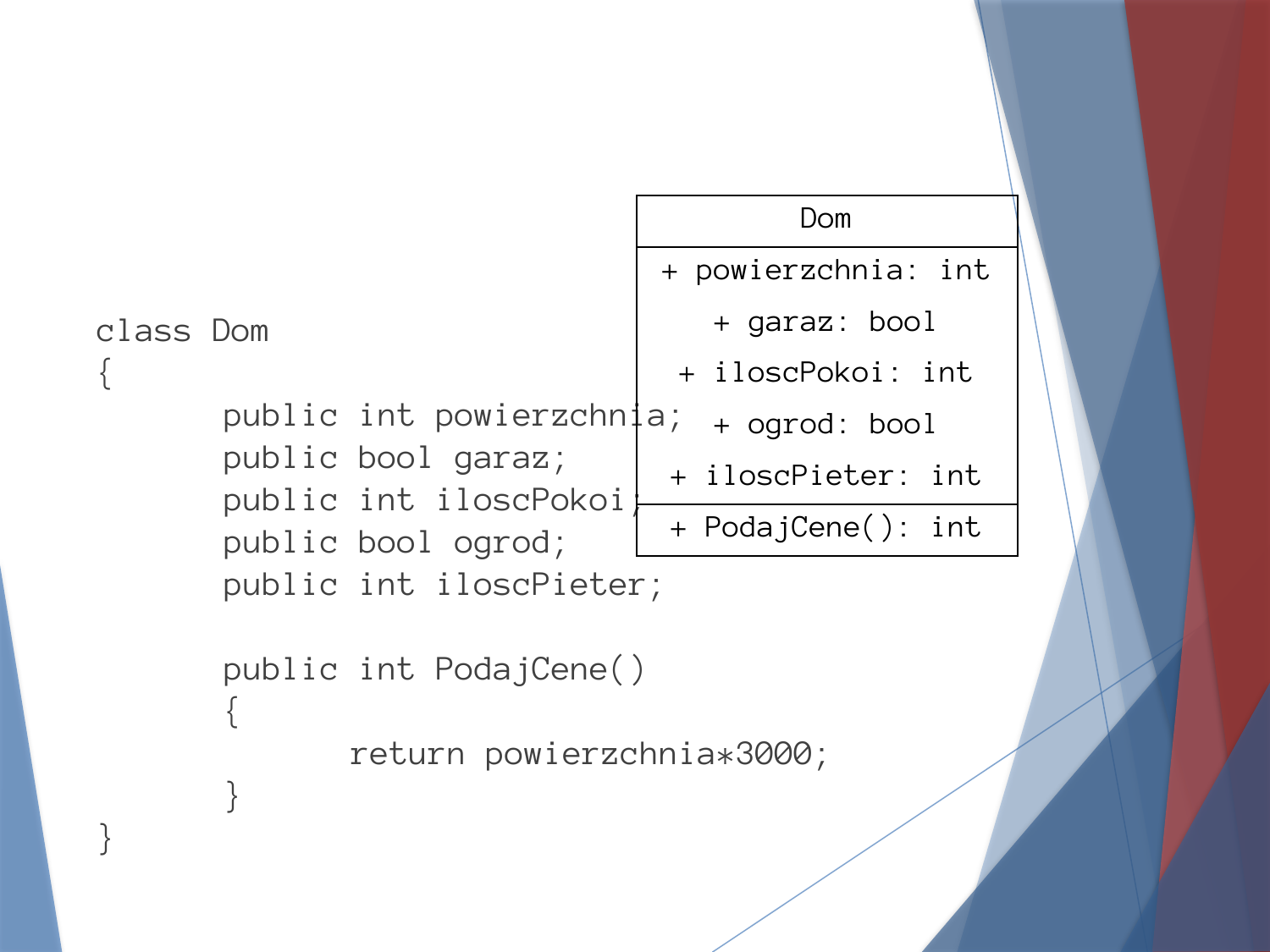

#
| Dom |
| --- |
| + powierzchnia: int |
| + garaz: bool |
| + iloscPokoi: int |
| + ogrod: bool |
| + iloscPieter: int |
| + PodajCene(): int |
class Dom
{
	public int powierzchnia;
	public bool garaz;
	public int iloscPokoi;
	public bool ogrod;
	public int iloscPieter;

	public int PodajCene()
	{
		return powierzchnia*3000;
	}
}